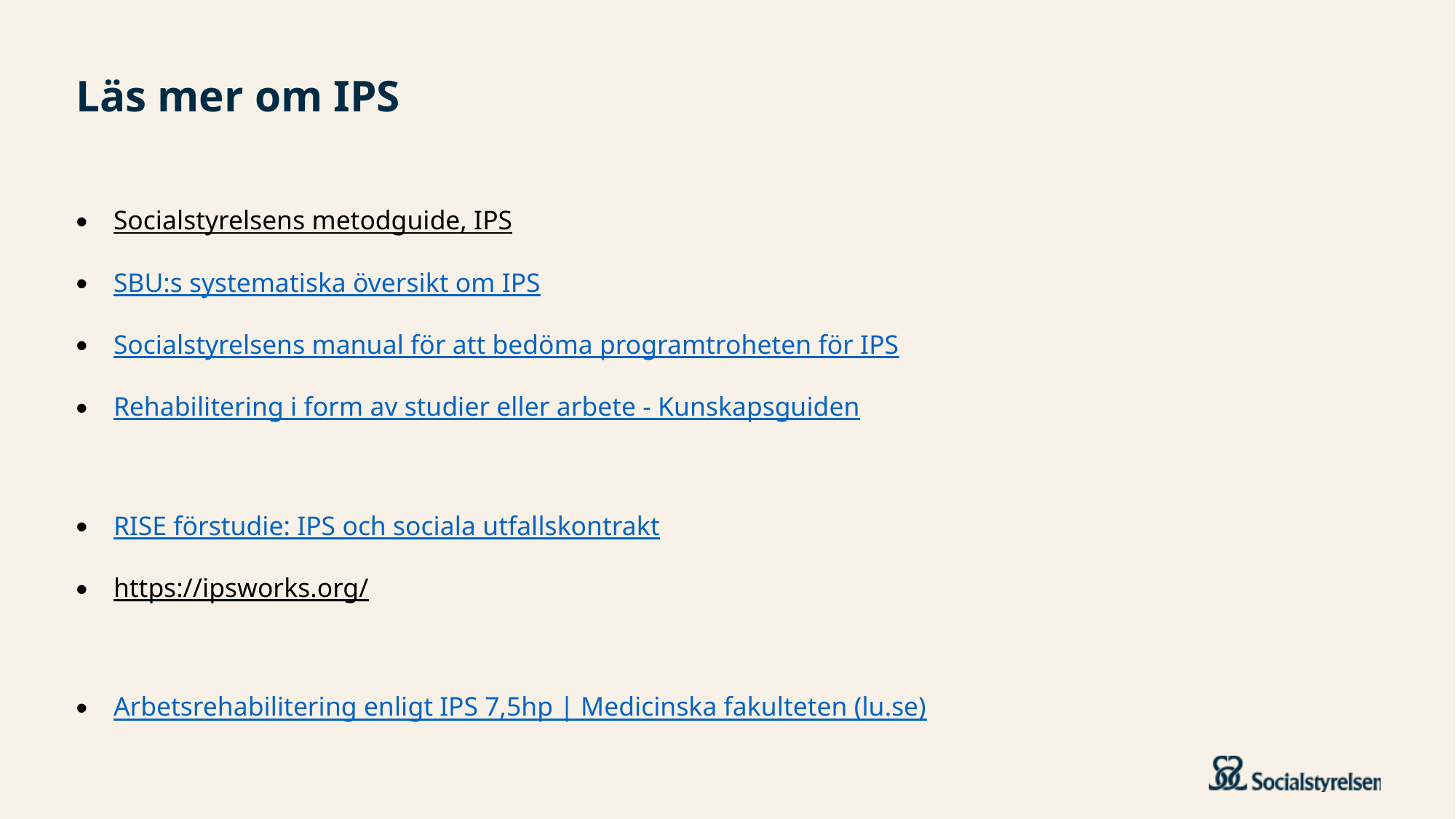

# Läs mer om IPS
Socialstyrelsens metodguide, IPS
SBU:s systematiska översikt om IPS
Socialstyrelsens manual för att bedöma programtroheten för IPS
Rehabilitering i form av studier eller arbete - Kunskapsguiden

RISE förstudie: IPS och sociala utfallskontrakt
https://ipsworks.org/

Arbetsrehabilitering enligt IPS 7,5hp | Medicinska fakulteten (lu.se)